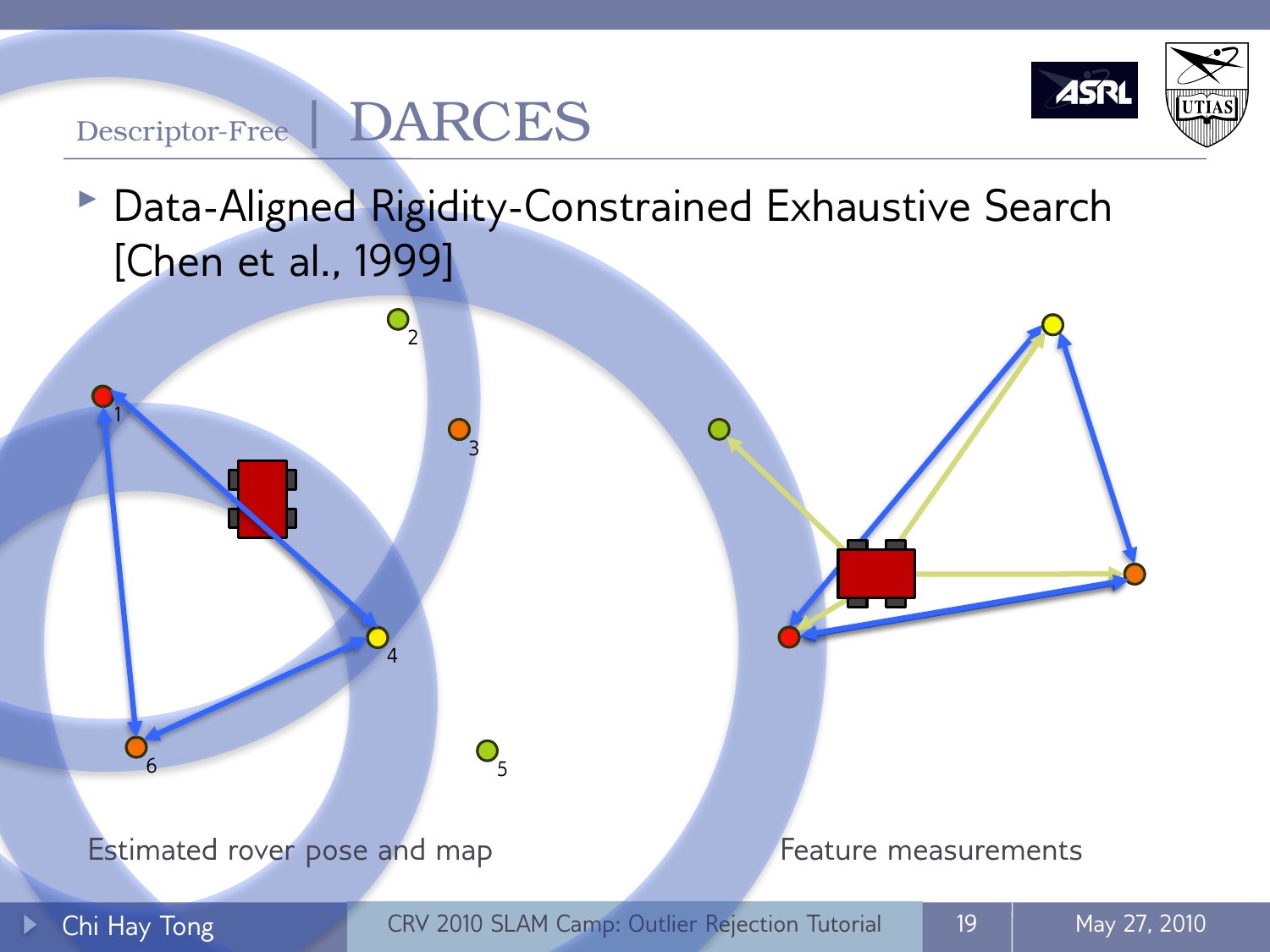

# Descriptor-Free | DARCES

Data-Aligned Rigidity-Constrained Exhaustive Search [Chen et al., 1999]

2

1

3

4

6
5
Estimated rover pose and map
Feature measurements
Chi Hay Tong
CRV 2010 SLAM Camp: Outlier Rejection Tutorial
May 27, 2010